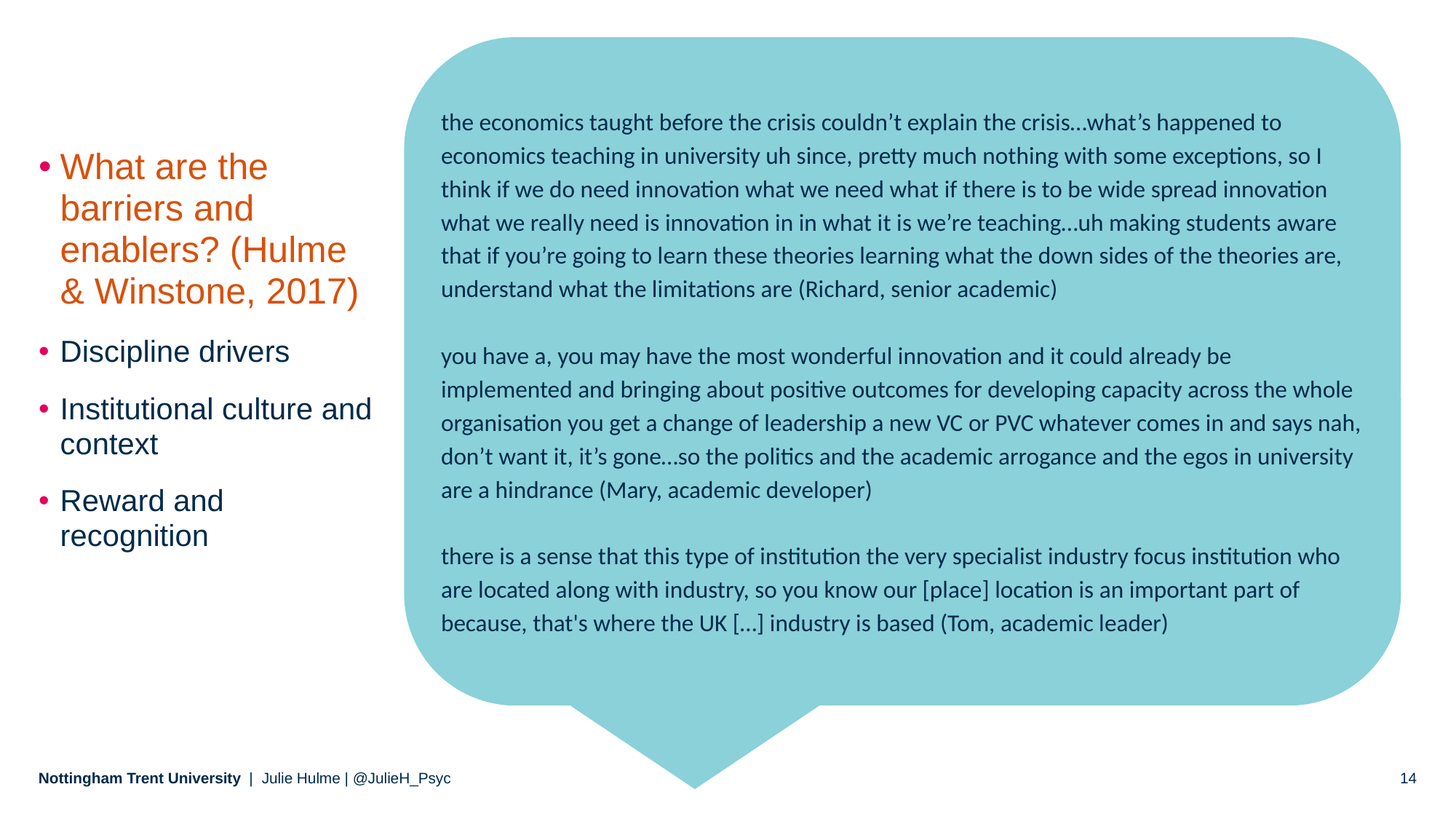

the economics taught before the crisis couldn’t explain the crisis…what’s happened to economics teaching in university uh since, pretty much nothing with some exceptions, so I think if we do need innovation what we need what if there is to be wide spread innovation what we really need is innovation in in what it is we’re teaching…uh making students aware that if you’re going to learn these theories learning what the down sides of the theories are, understand what the limitations are (Richard, senior academic)

you have a, you may have the most wonderful innovation and it could already be implemented and bringing about positive outcomes for developing capacity across the whole organisation you get a change of leadership a new VC or PVC whatever comes in and says nah, don’t want it, it’s gone…so the politics and the academic arrogance and the egos in university are a hindrance (Mary, academic developer)

there is a sense that this type of institution the very specialist industry focus institution who are located along with industry, so you know our [place] location is an important part of because, that's where the UK […] industry is based (Tom, academic leader)

What are the barriers and enablers? (Hulme & Winstone, 2017)
Discipline drivers
Institutional culture and context
Reward and recognition

Julie Hulme | @JulieH_Psyc
14